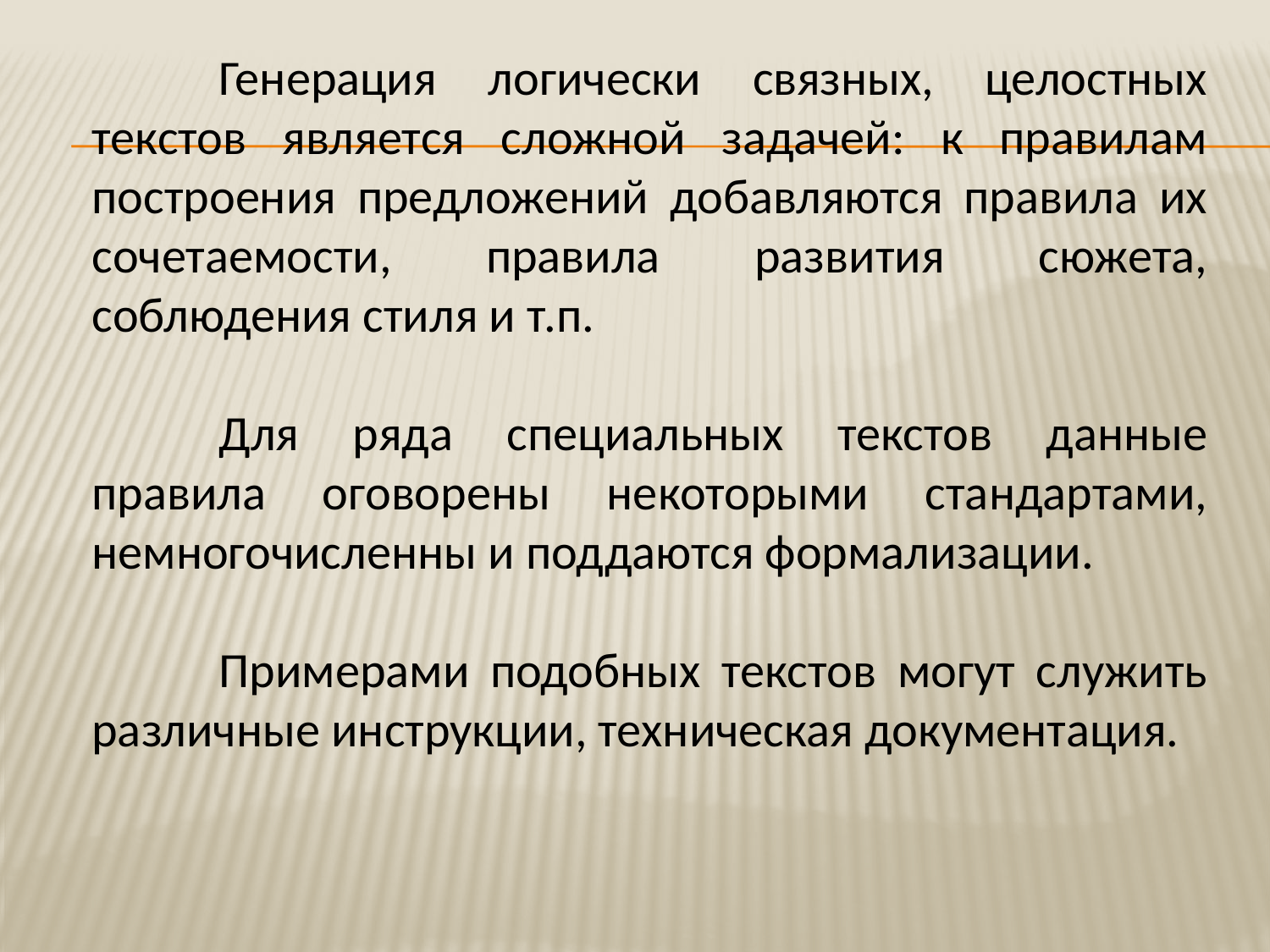

Генерация логически связных, целостных текстов является сложной задачей: к правилам построения предложений добавляются правила их сочетаемости, правила развития сюжета, соблюдения стиля и т.п.

	Для ряда специальных текстов данные правила оговорены некоторыми стандартами, немногочисленны и поддаются формализации.

	Примерами подобных текстов могут служить различные инструкции, техническая документация.